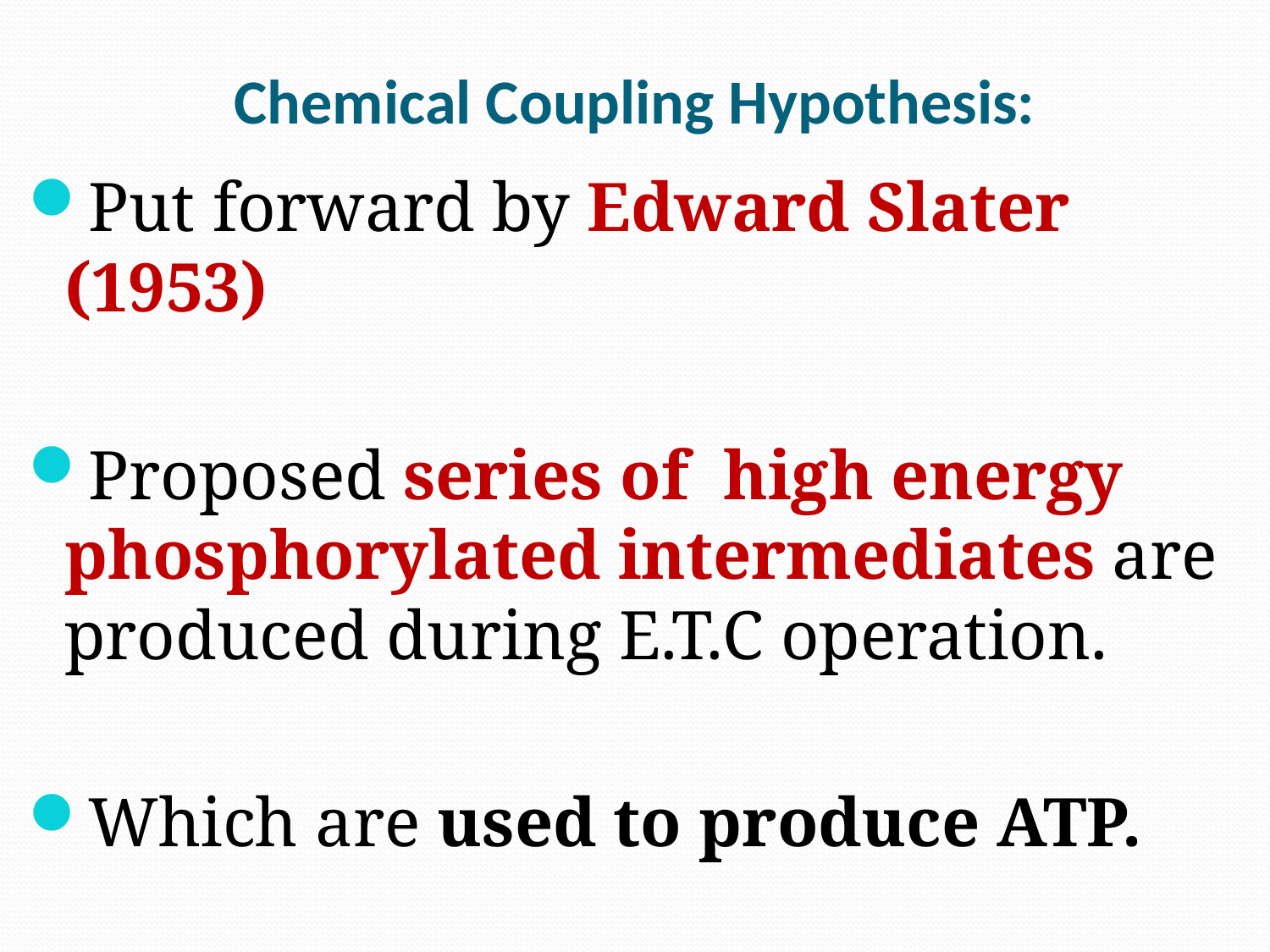

# Chemical Coupling Hypothesis:
Put forward by Edward Slater (1953)

Proposed series of  high energy phosphorylated intermediates are produced during E.T.C operation.

Which are used to produce ATP.